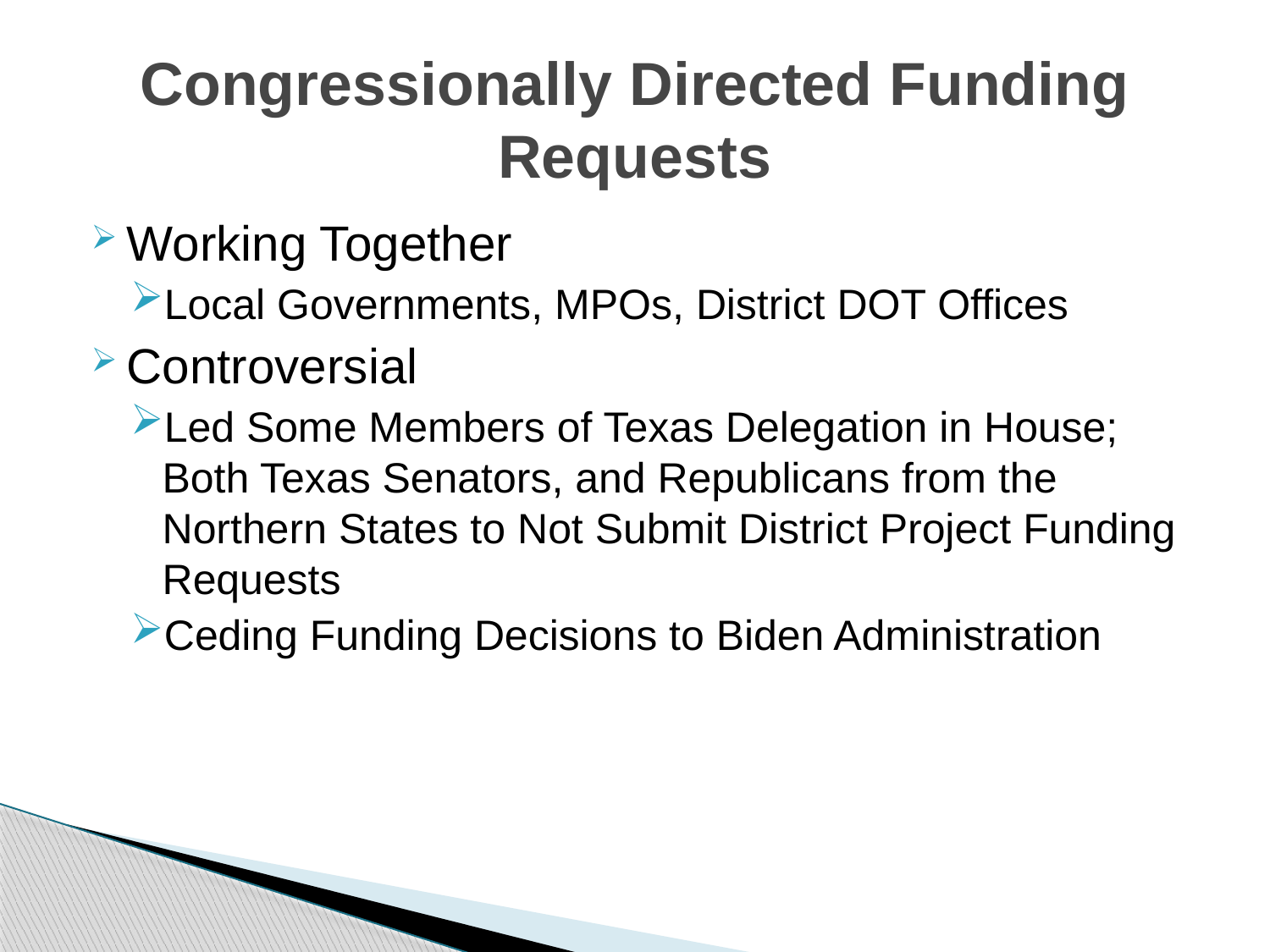

# Congressionally Directed Funding Requests
Working Together
Local Governments, MPOs, District DOT Offices
Controversial
Led Some Members of Texas Delegation in House; Both Texas Senators, and Republicans from the Northern States to Not Submit District Project Funding Requests
Ceding Funding Decisions to Biden Administration